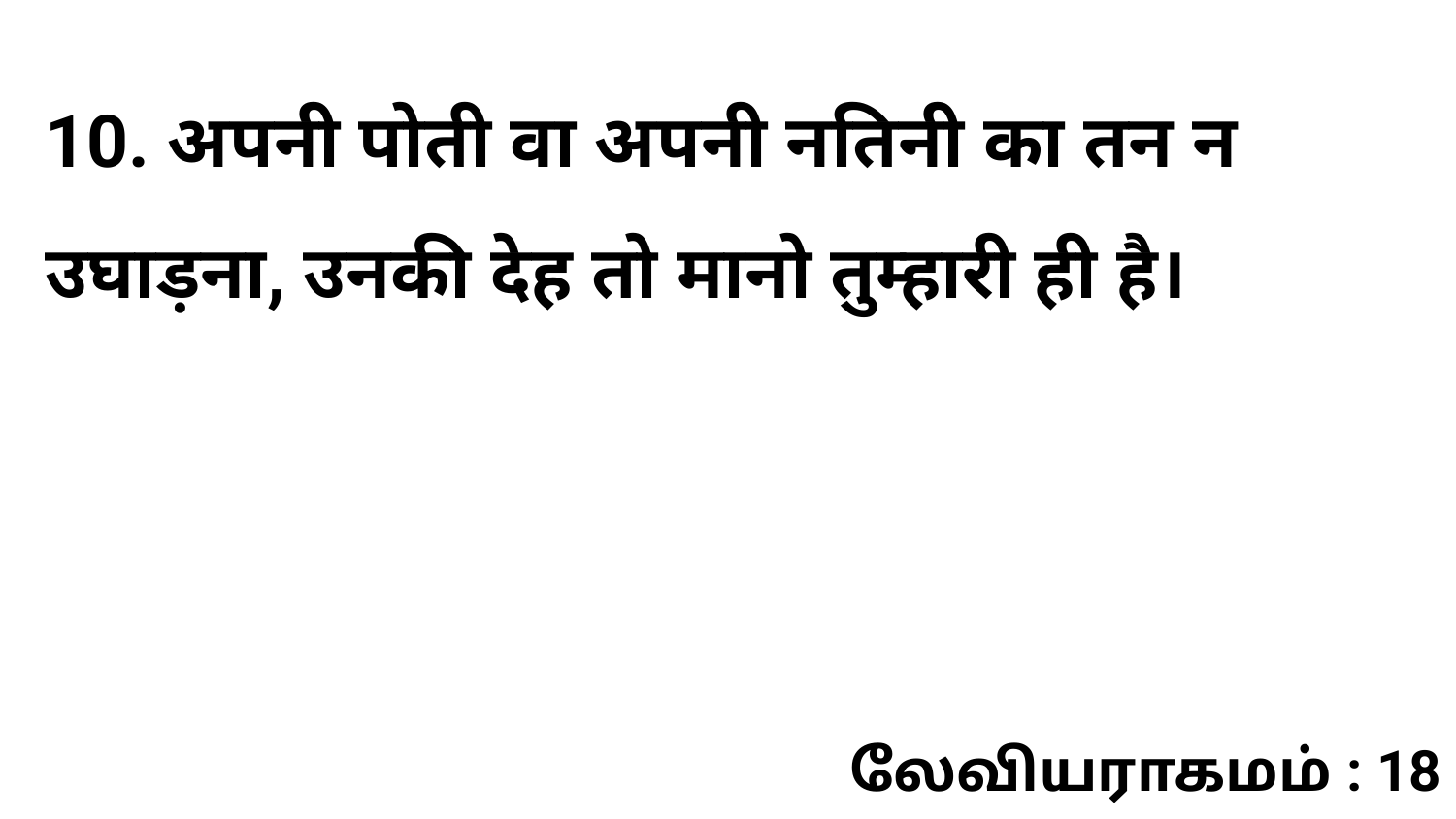

10. अपनी पोती वा अपनी नतिनी का तन न उघाड़ना, उनकी देह तो मानो तुम्हारी ही है।
லேவியராகமம் : 18